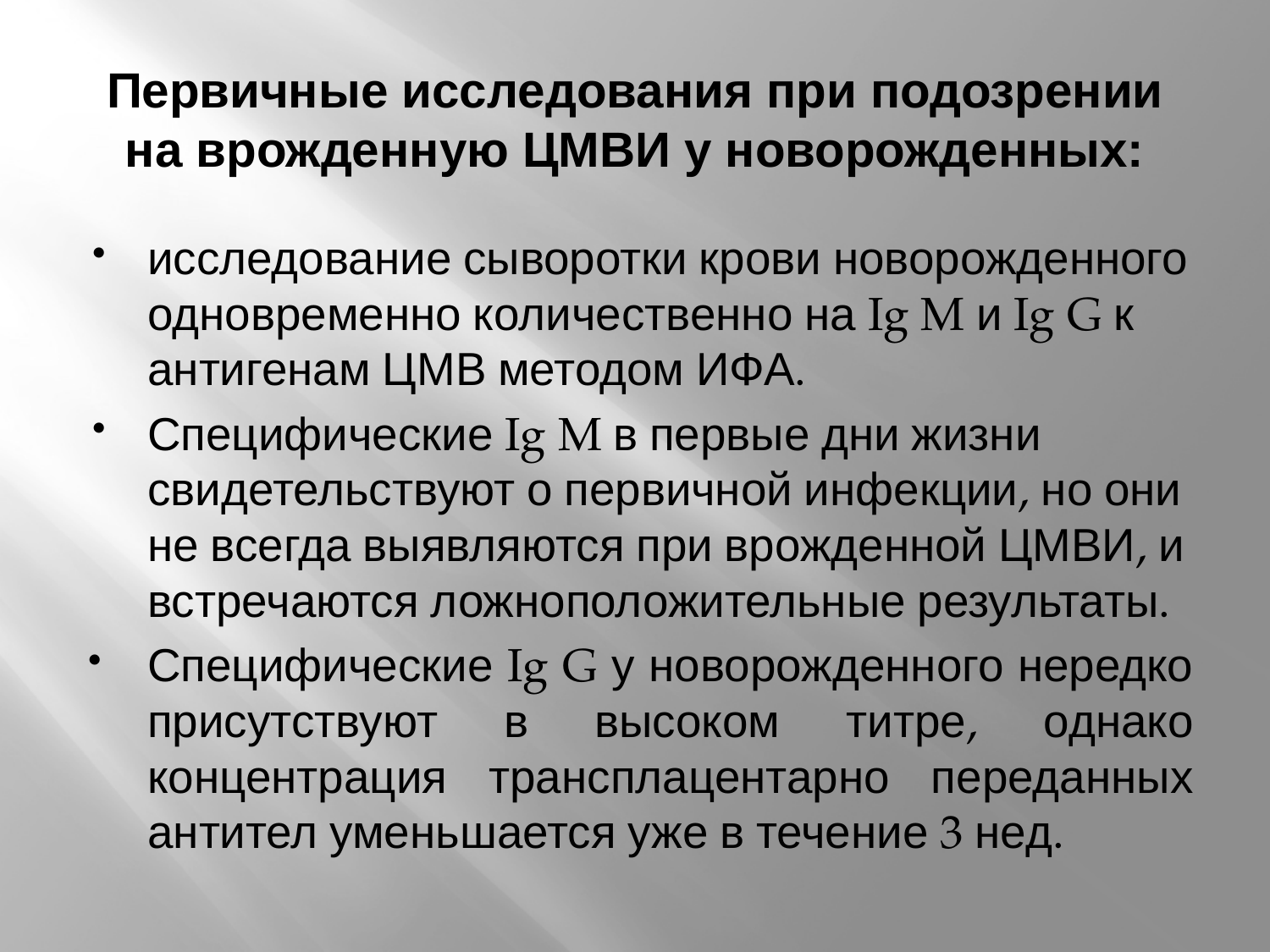

# Первичные исследования при подозрении на врожденную ЦМВИ у новорожденных:
исследование сыворотки крови новорожденного одновременно количественно на Ig M и Ig G к антигенам ЦМВ методом ИФА.
Специфические Ig M в первые дни жизни свидетельствуют о первичной инфекции, но они не всегда выявляются при врожденной ЦМВИ, и встречаются ложноположительные результаты.
Специфические Ig G у новорожденного нередко присутствуют в высоком титре, однако концентрация трансплацентарно переданных антител уменьшается уже в течение 3 нед.